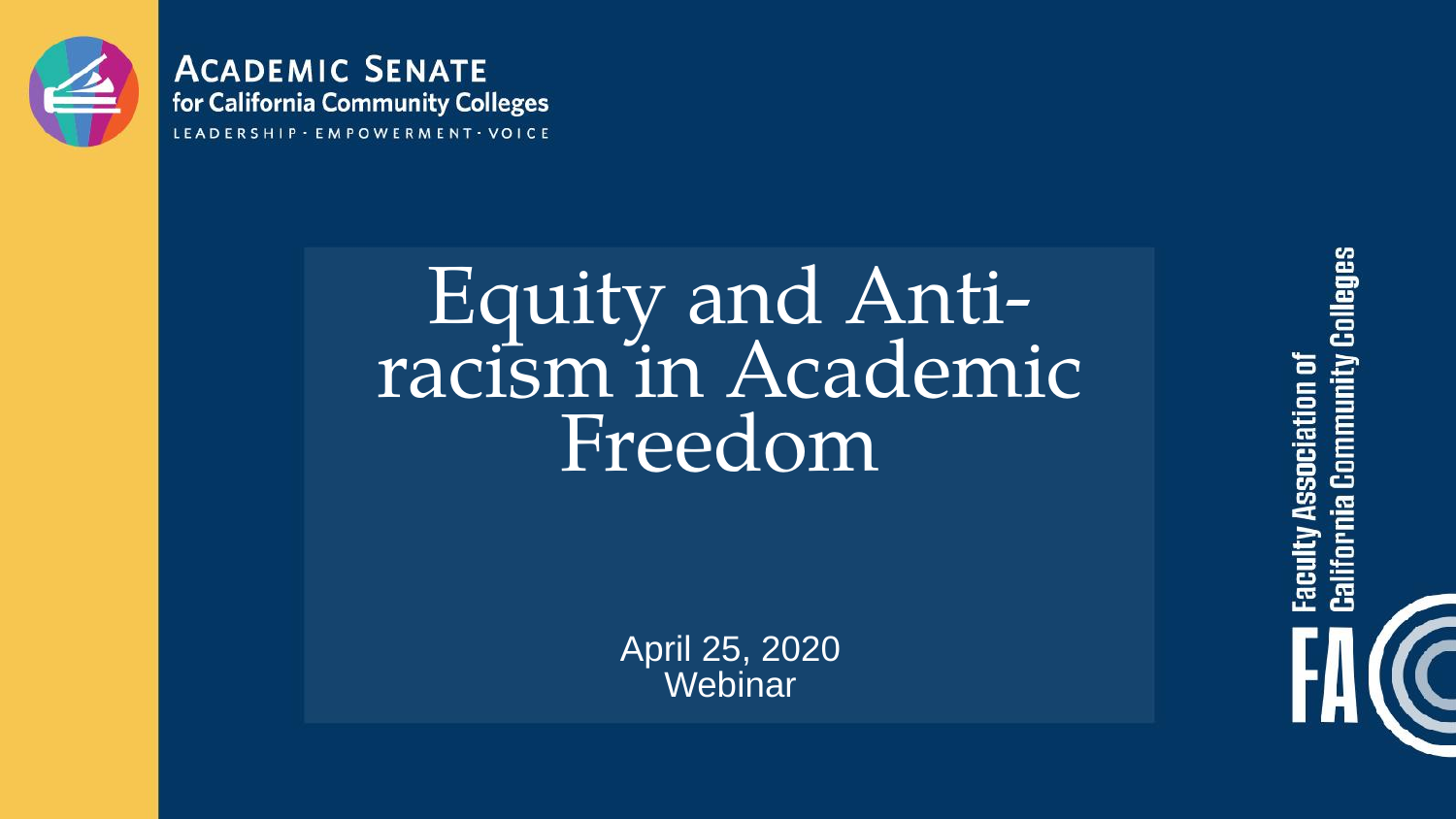

# Equity and Anti-racism in Academic Freedom

April 25, 2020
Webinar